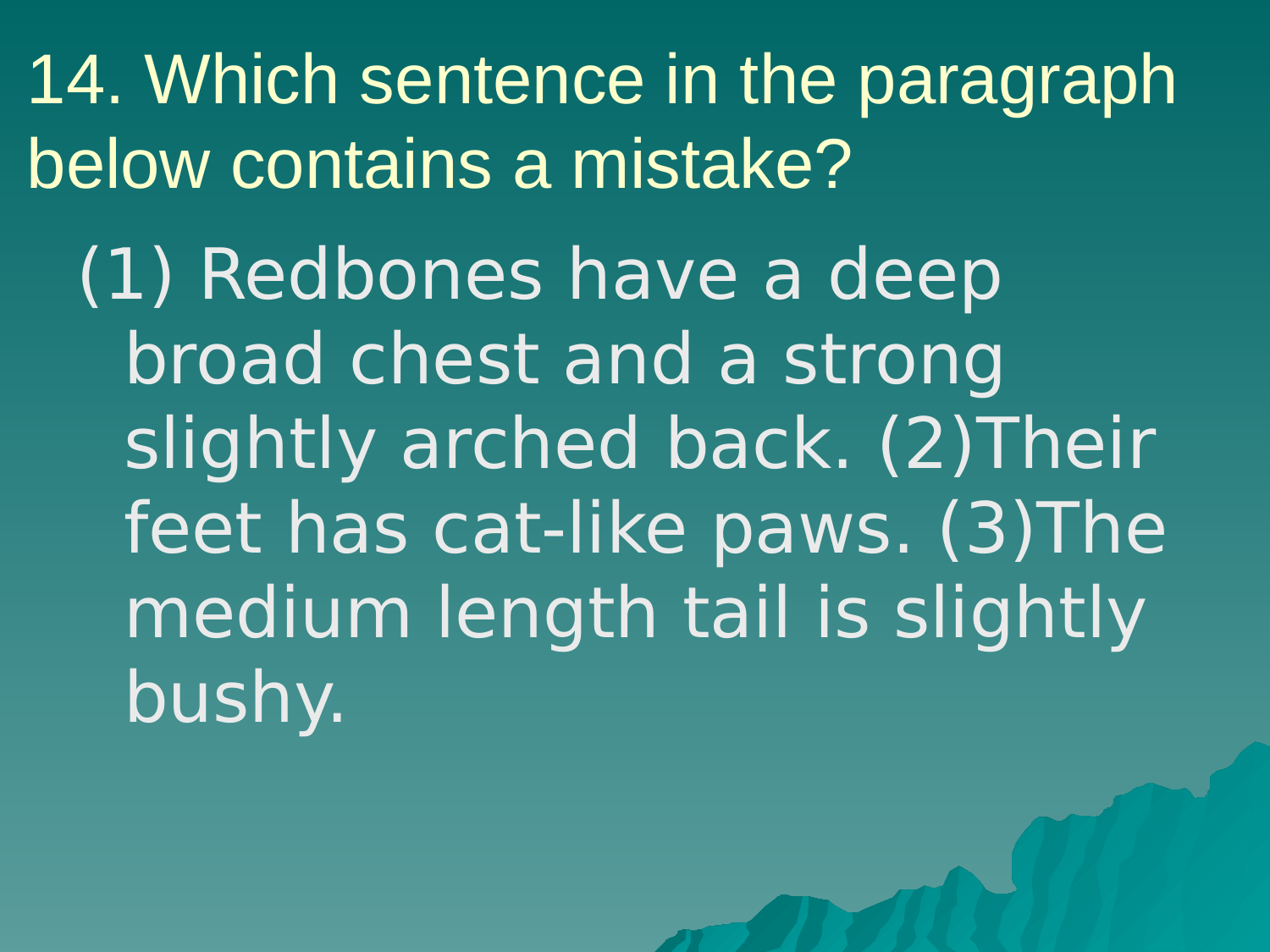

# 14. Which sentence in the paragraph below contains a mistake?
(1) Redbones have a deep broad chest and a strong slightly arched back. (2)Their feet has cat-like paws. (3)The medium length tail is slightly bushy.